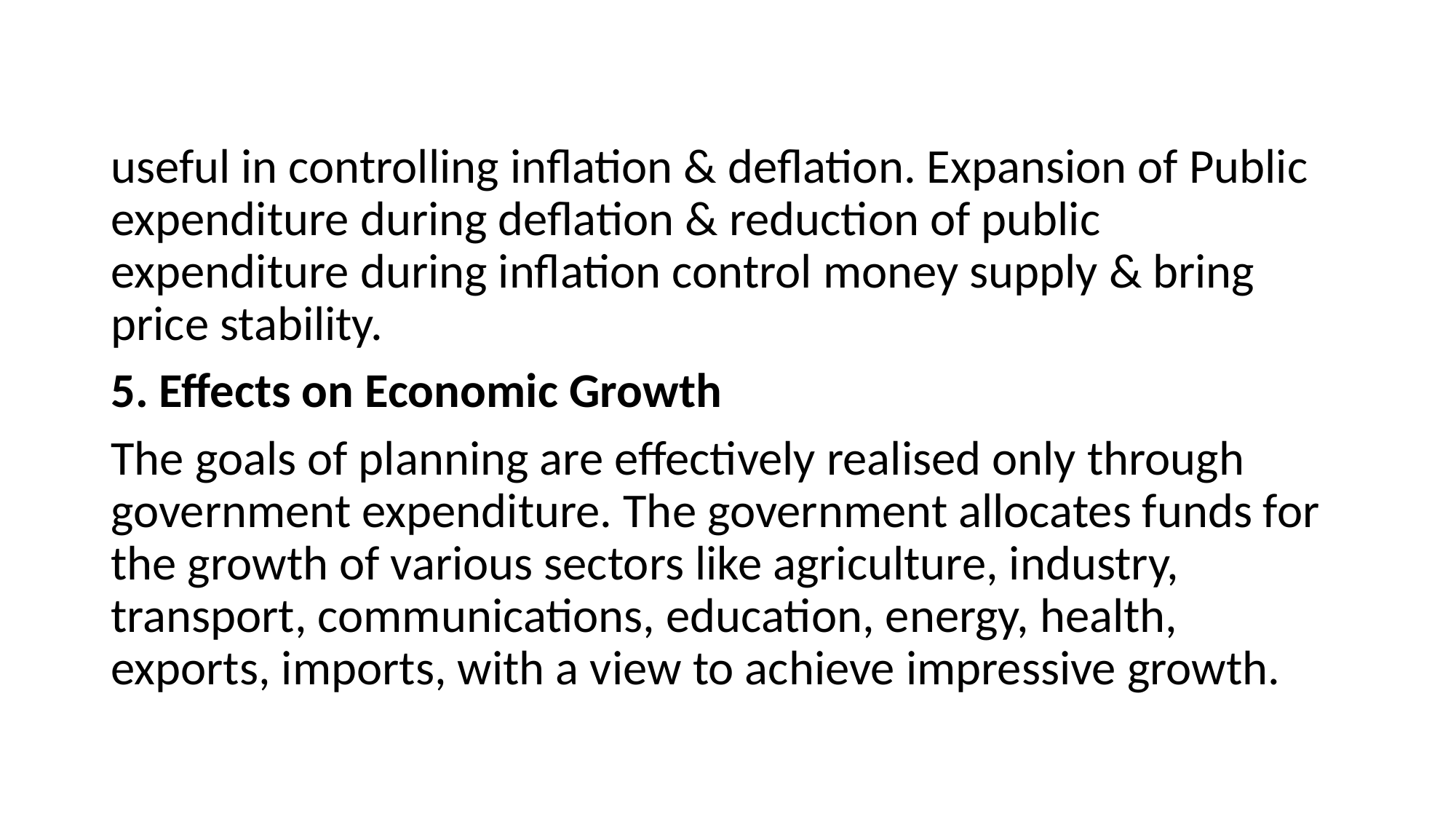

#
useful in controlling inflation & deflation. Expansion of Public expenditure during deflation & reduction of public expenditure during inflation control money supply & bring price stability.
5. Effects on Economic Growth
The goals of planning are effectively realised only through government expenditure. The government allocates funds for the growth of various sectors like agriculture, industry, transport, communications, education, energy, health, exports, imports, with a view to achieve impressive growth.